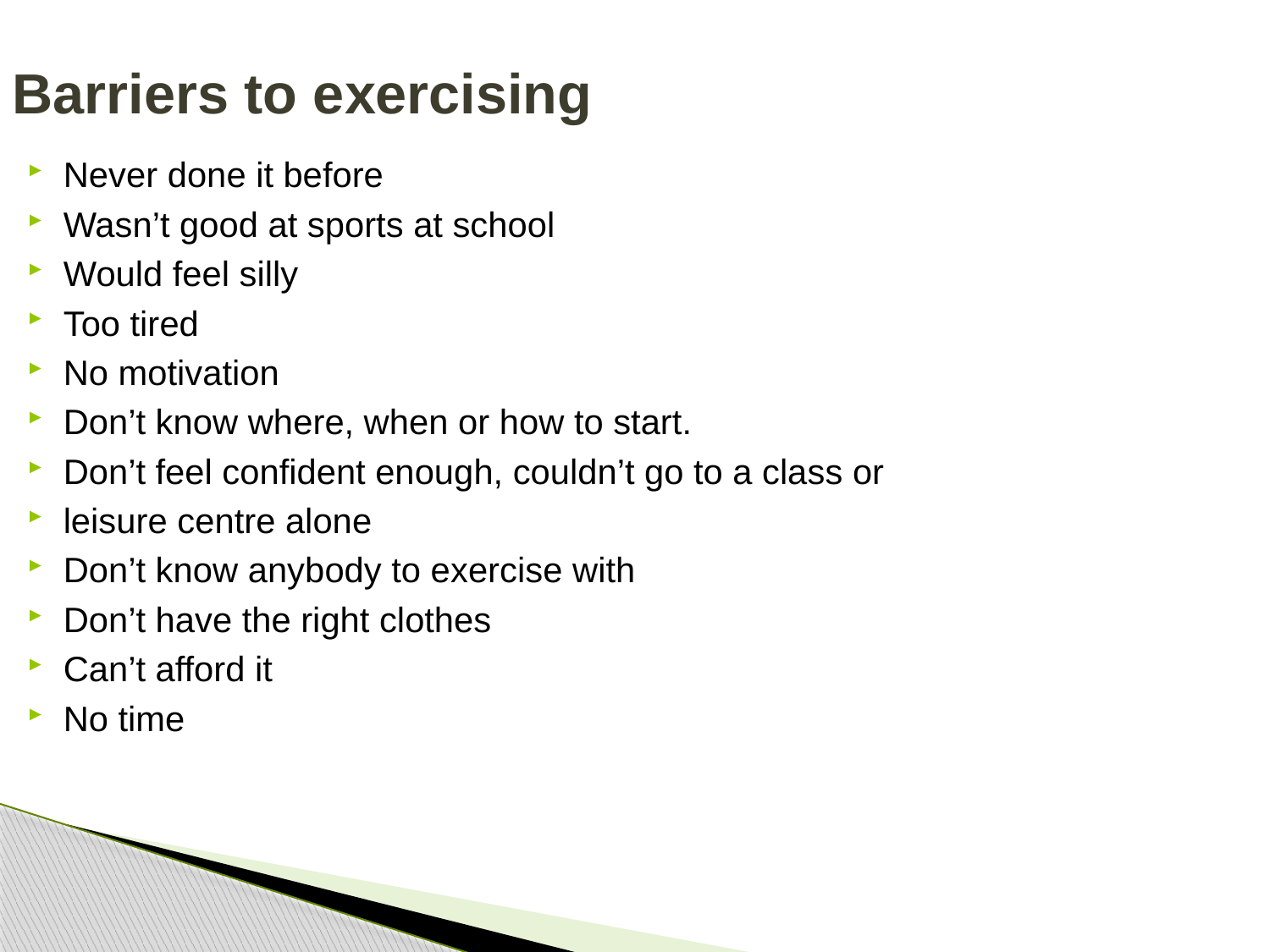

Barriers to exercising
Never done it before
Wasn’t good at sports at school
Would feel silly
Too tired
No motivation
Don’t know where, when or how to start.
Don’t feel confident enough, couldn’t go to a class or
leisure centre alone
Don’t know anybody to exercise with
Don’t have the right clothes
Can’t afford it
No time